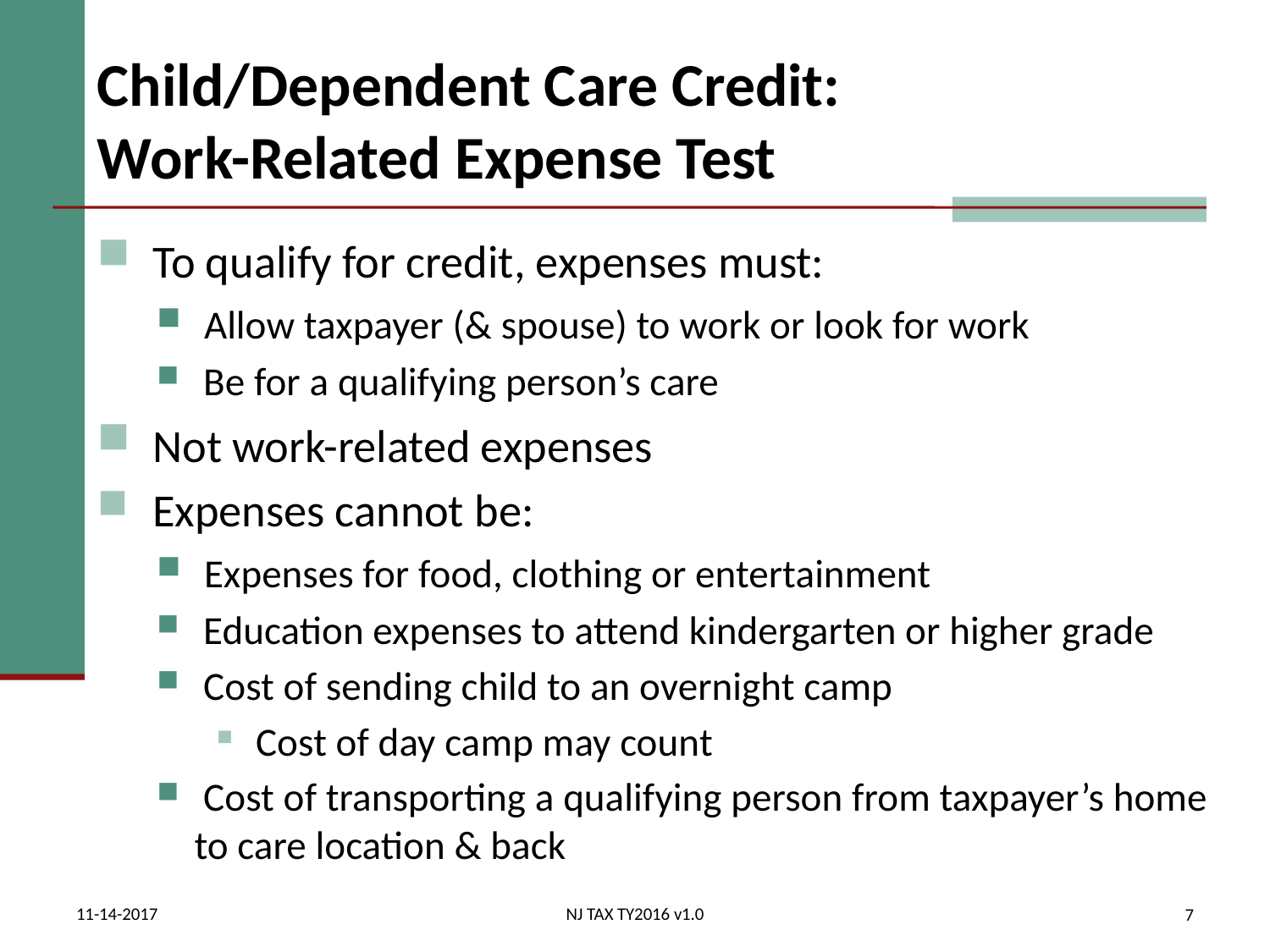

# Child/Dependent Care Credit: Work-Related Expense Test
 To qualify for credit, expenses must:
 Allow taxpayer (& spouse) to work or look for work
 Be for a qualifying person’s care
 Not work-related expenses
 Expenses cannot be:
 Expenses for food, clothing or entertainment
 Education expenses to attend kindergarten or higher grade
 Cost of sending child to an overnight camp
 Cost of day camp may count
 Cost of transporting a qualifying person from taxpayer’s home to care location & back

11-14-2017
NJ TAX TY2016 v1.0
7